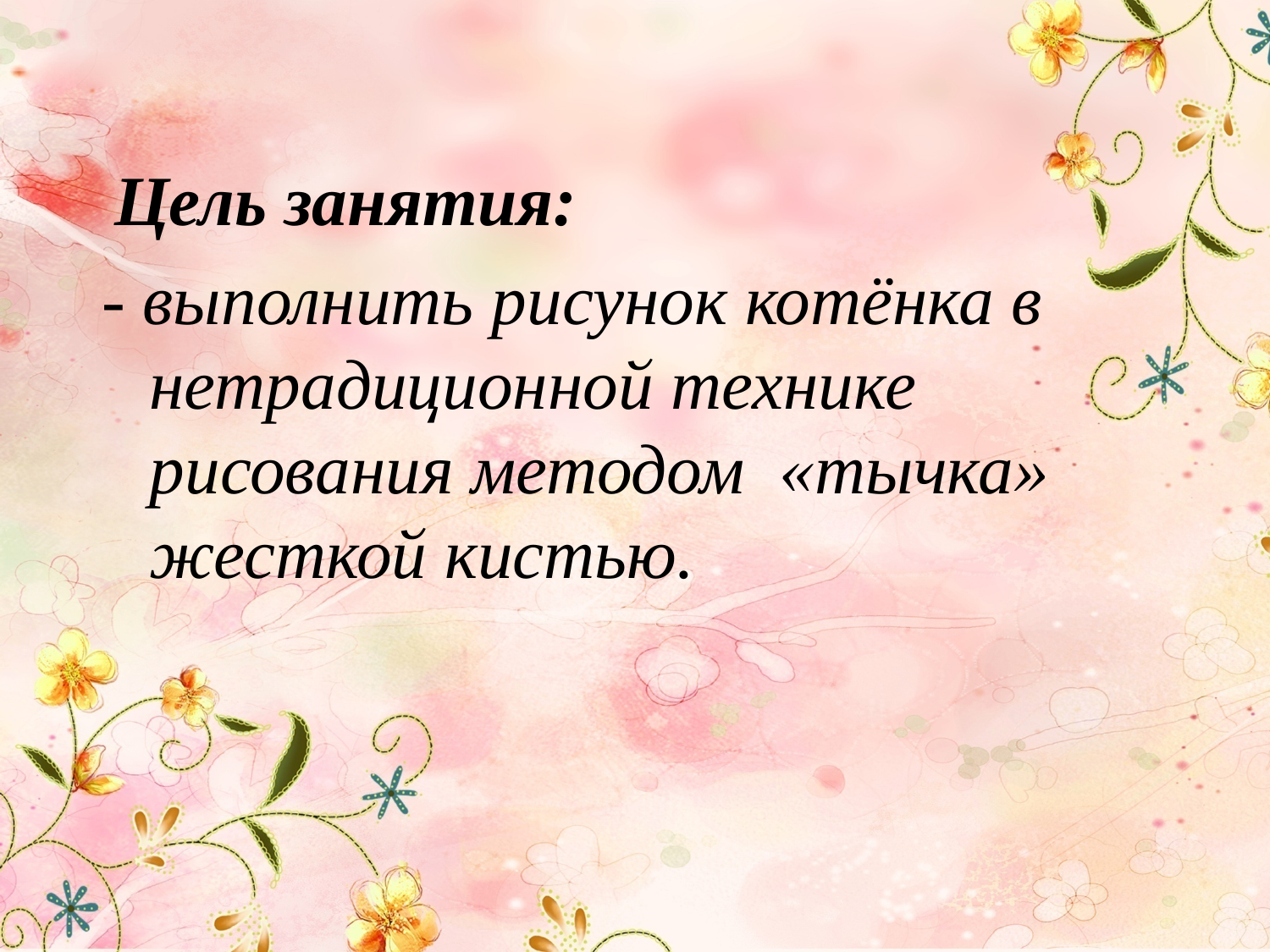

Цель занятия:
- выполнить рисунок котёнка в нетрадиционной технике рисования методом  «тычка» жесткой кистью.